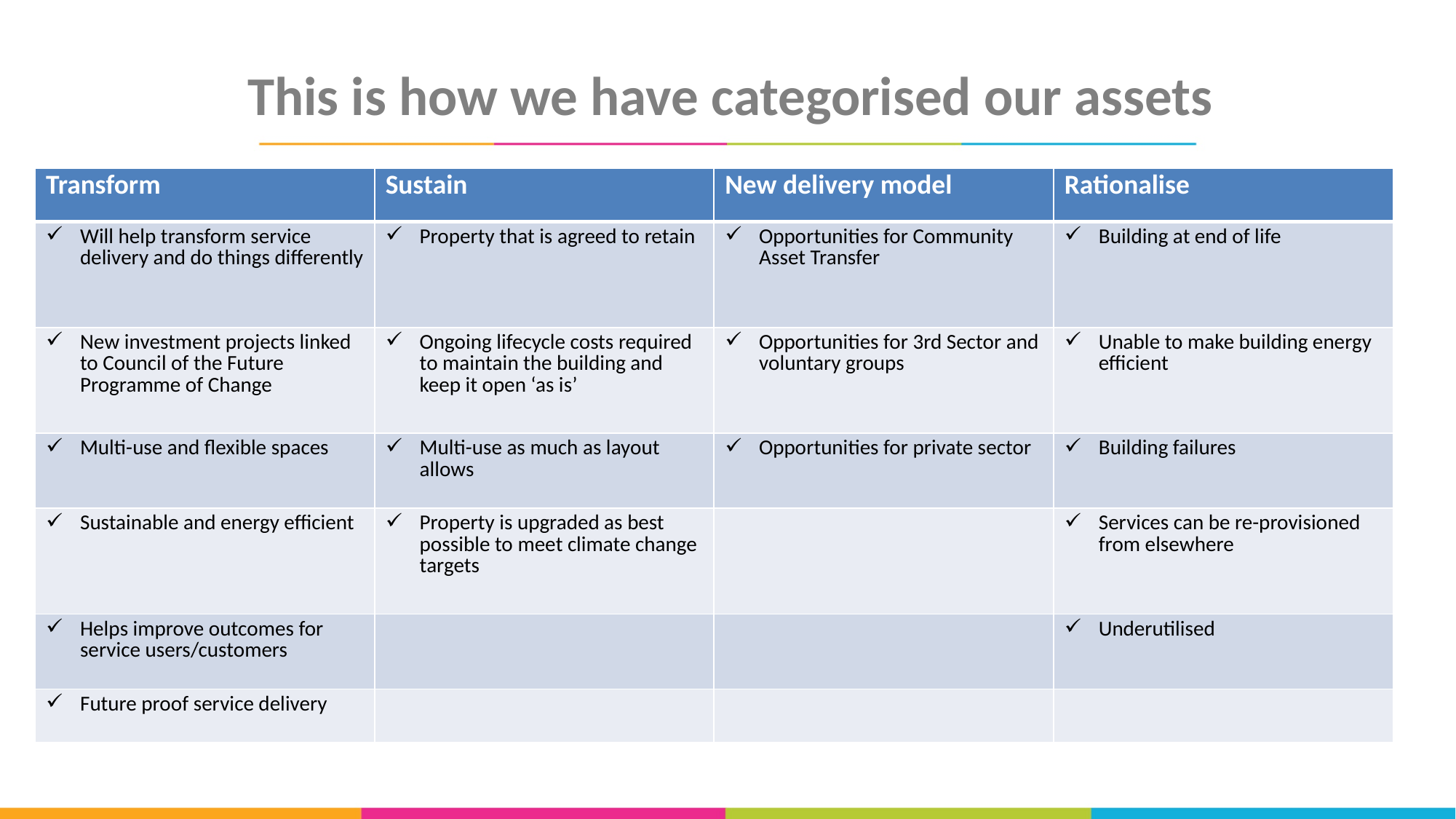

# This is how we have categorised our assets

| Transform | Sustain | New delivery model | Rationalise |
| --- | --- | --- | --- |
| Will help transform service delivery and do things differently | Property that is agreed to retain | Opportunities for Community Asset Transfer | Building at end of life |
| New investment projects linked to Council of the Future Programme of Change | Ongoing lifecycle costs required to maintain the building and keep it open ‘as is’ | Opportunities for 3rd Sector and voluntary groups | Unable to make building energy efficient |
| Multi-use and flexible spaces | Multi-use as much as layout allows | Opportunities for private sector | Building failures |
| Sustainable and energy efficient | Property is upgraded as best possible to meet climate change targets |  | Services can be re-provisioned from elsewhere |
| Helps improve outcomes for service users/customers |  |  | Underutilised |
| Future proof service delivery |  |  |  |